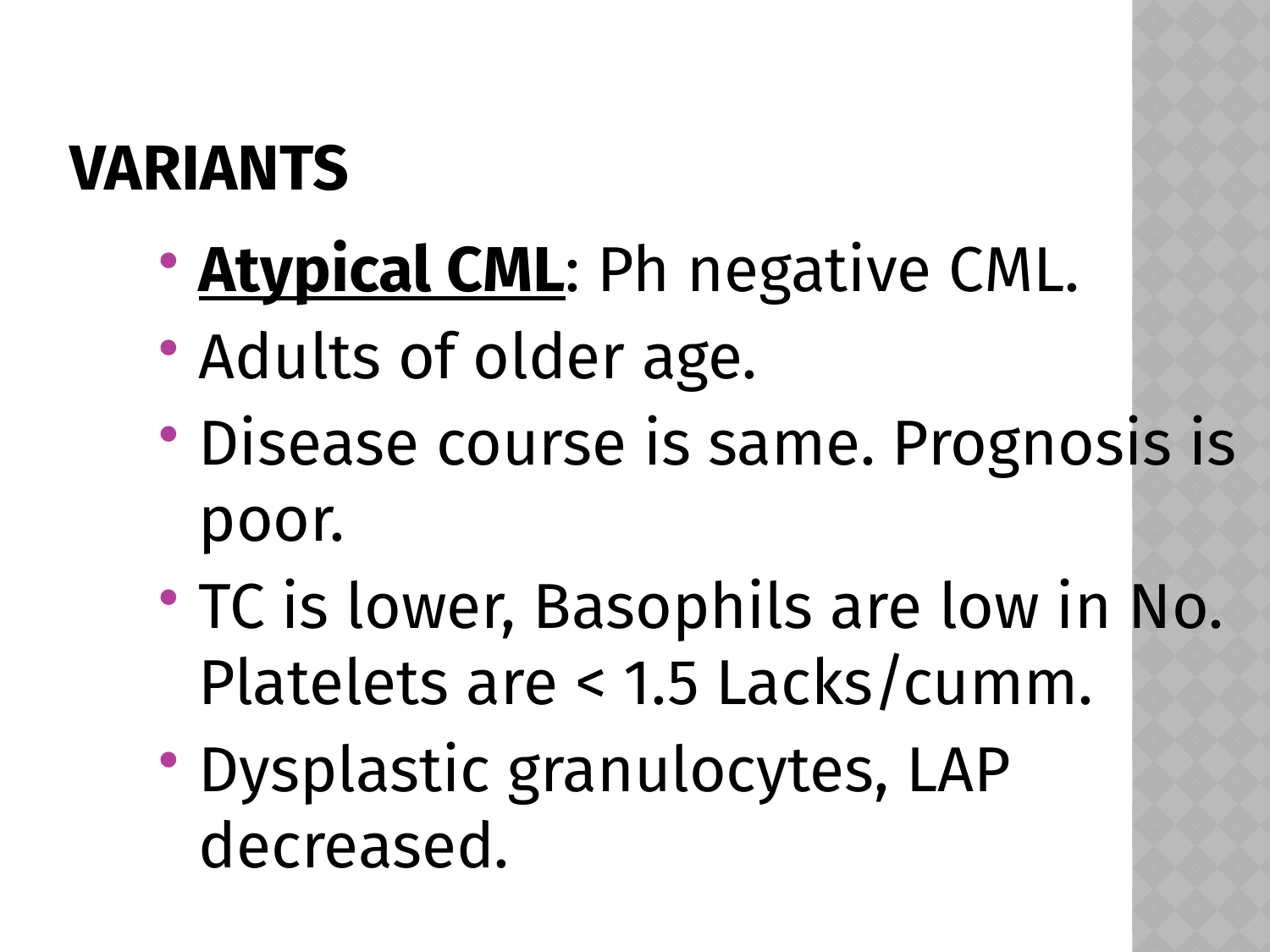

# VARIANTS
Atypical CML: Ph negative CML.
Adults of older age.
Disease course is same. Prognosis is poor.
TC is lower, Basophils are low in No. Platelets are < 1.5 Lacks/cumm.
Dysplastic granulocytes, LAP decreased.